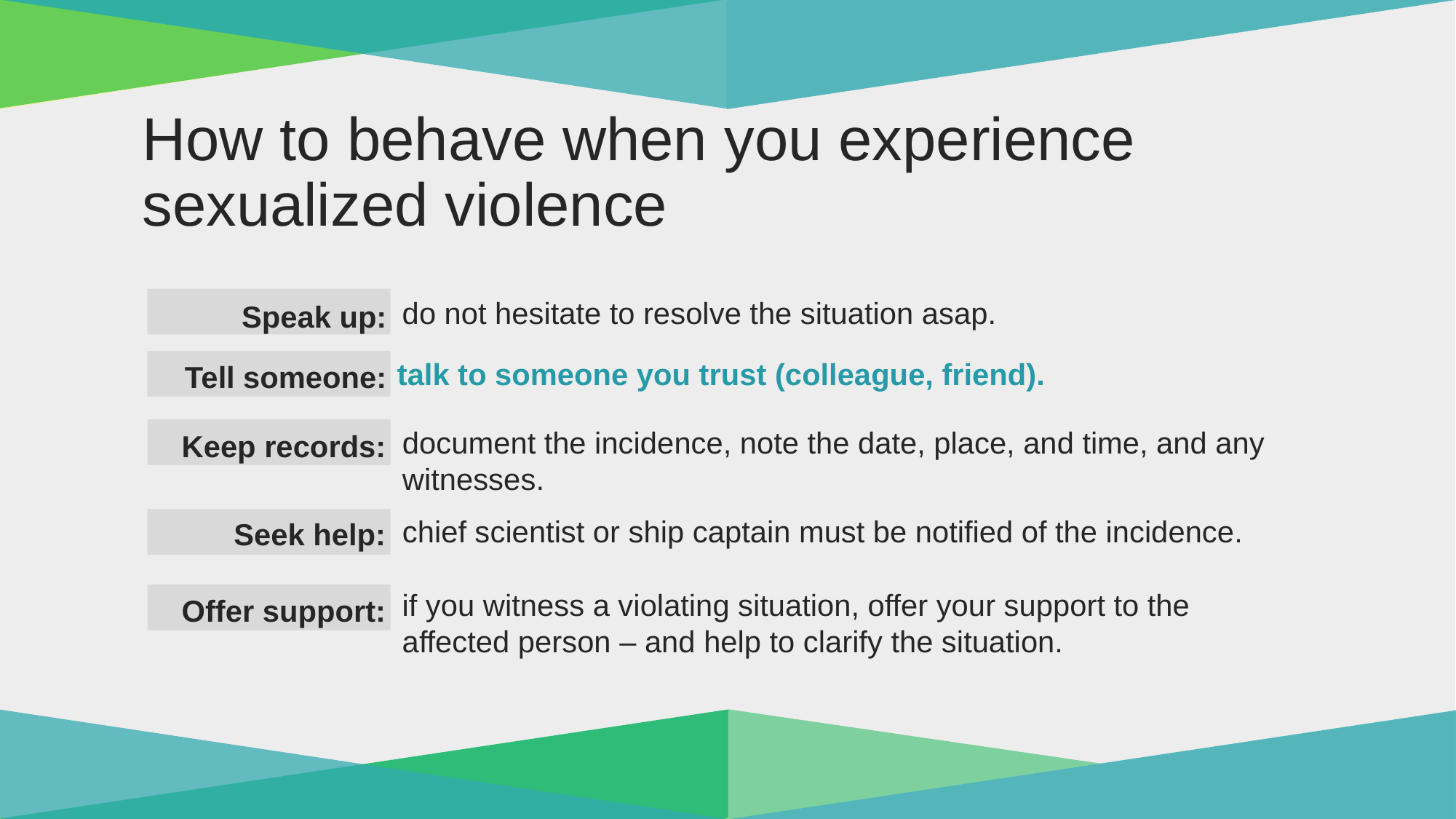

# How to behave when you experience  sexualized violence
Speak up:
do not hesitate to resolve the situation asap.

Tell someone:
talk to someone you trust (colleague, friend).

Keep records:
document the incidence, note the date, place, and time, and any witnesses.

Seek help:
chief scientist or ship captain must be notified of the incidence.

Offer support:
if you witness a violating situation, offer your support to the affected person – and help to clarify the situation.